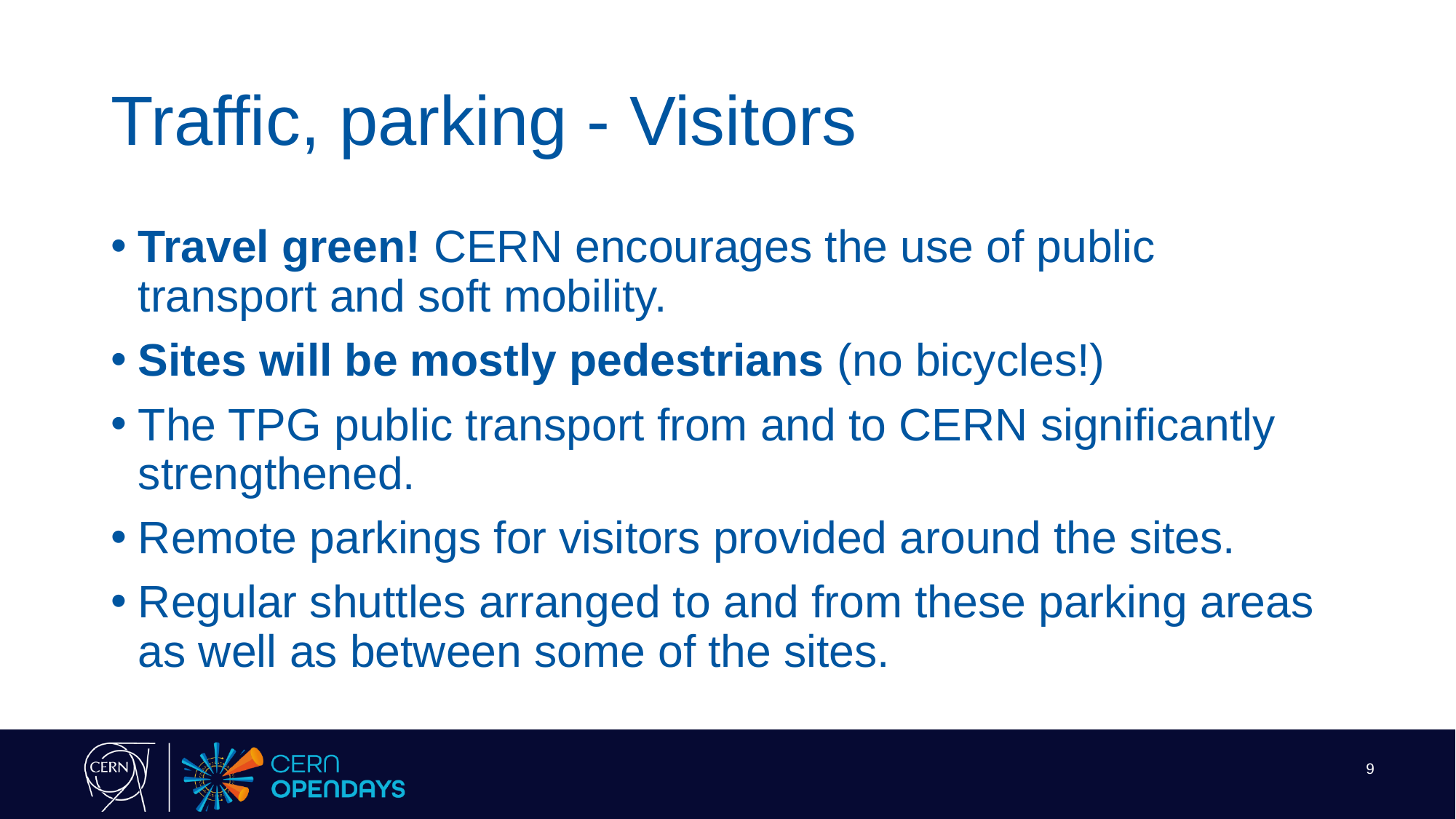

# Traffic, parking - Visitors
Travel green! CERN encourages the use of public transport and soft mobility.
Sites will be mostly pedestrians (no bicycles!)
The TPG public transport from and to CERN significantly strengthened.
Remote parkings for visitors provided around the sites.
Regular shuttles arranged to and from these parking areas as well as between some of the sites.
9